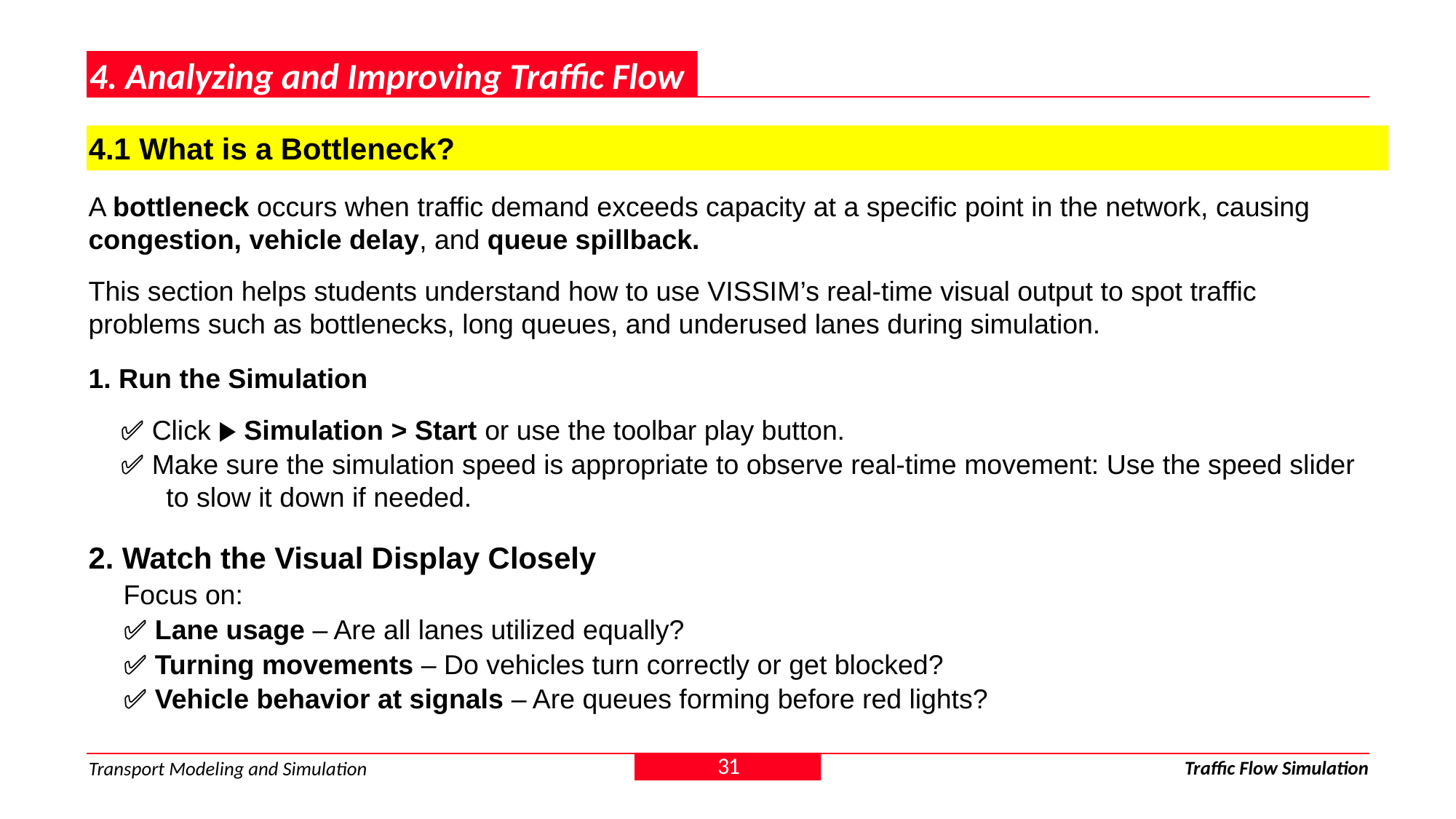

4. Analyzing and Improving Traffic Flow
4.1 What is a Bottleneck?
A bottleneck occurs when traffic demand exceeds capacity at a specific point in the network, causing congestion, vehicle delay, and queue spillback.
This section helps students understand how to use VISSIM’s real-time visual output to spot traffic problems such as bottlenecks, long queues, and underused lanes during simulation.
1. Run the Simulation
✅ Click ▶️ Simulation > Start or use the toolbar play button.
✅ Make sure the simulation speed is appropriate to observe real-time movement: Use the speed slider
      to slow it down if needed.
2. Watch the Visual Display Closely
Focus on:
✅ Lane usage – Are all lanes utilized equally?
✅ Turning movements – Do vehicles turn correctly or get blocked?
✅ Vehicle behavior at signals – Are queues forming before red lights?